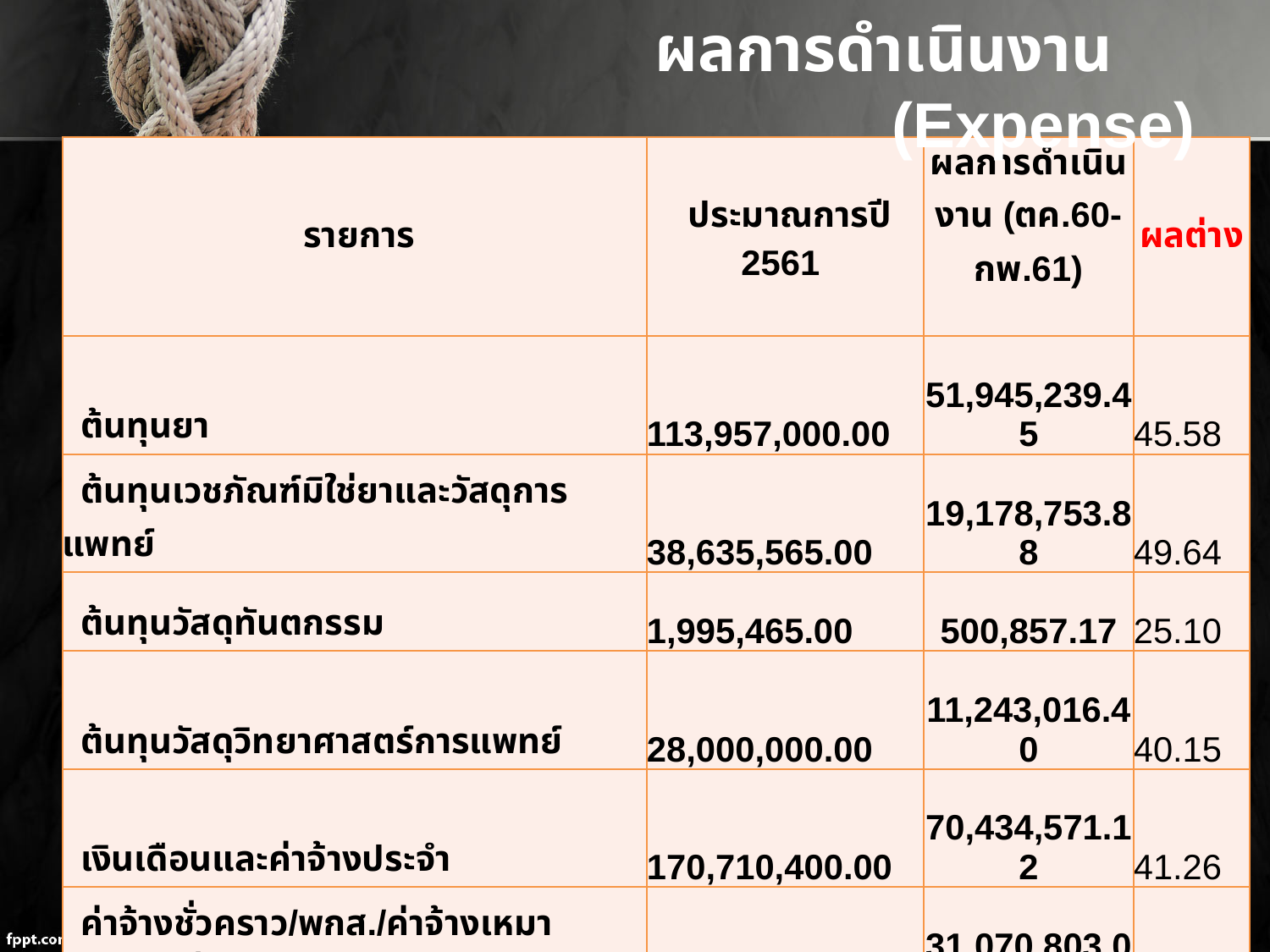

ผลการดำเนินงาน      (Expense)
| รายการ | ประมาณการปี 2561 | ผลการดำเนินงาน (ตค.60-กพ.61) | ผลต่าง |
| --- | --- | --- | --- |
| ต้นทุนยา | 113,957,000.00 | 51,945,239.45 | 45.58 |
| ต้นทุนเวชภัณฑ์มิใช่ยาและวัสดุการแพทย์ | 38,635,565.00 | 19,178,753.88 | 49.64 |
| ต้นทุนวัสดุทันตกรรม | 1,995,465.00 | 500,857.17 | 25.10 |
| ต้นทุนวัสดุวิทยาศาสตร์การแพทย์ | 28,000,000.00 | 11,243,016.40 | 40.15 |
| เงินเดือนและค่าจ้างประจำ | 170,710,400.00 | 70,434,571.12 | 41.26 |
| ค่าจ้างชั่วคราว/พกส./ค่าจ้างเหมาบุคลากรอื่น | 75,768,000.00 | 31,070,803.00 | 41.01 |
| ค่าตอบแทน | 128,730,492.00 | 56,399,991.65 | 43.81 |
| ค่าใช้จ่ายบุคลากรอื่น | 15,446,500.00 | 5,335,093.99 | 34.54 |
| ค่าใช้สอย | 50,333,000.00 | 13,241,958.27 | 26.31 |
| ค่าสาธารณูปโภค | 27,030,000.00 | 10,588,359.75 | 39.17 |
| วัสดุใช้ไป | 25,962,600.00 | 7,270,697.15 | 28.00 |
| ค่าเสื่อมราคาและค่าตัดจำหน่าย | 76,605,340.00 | 32,752,852.74 | 42.76 |
| หนี้สูญและสงสัยจะสูญ | 7,155,000.00 | 9,824,960.82 | 137.32 |
| ค่าใช้จ่ายอื่น | 14,201,272.00 | 17,727,555.16 | 124.83 |
| รวมค่าใช้จ่าย | 774,530,634.00 | 337,514,710.55 | 43.58 |